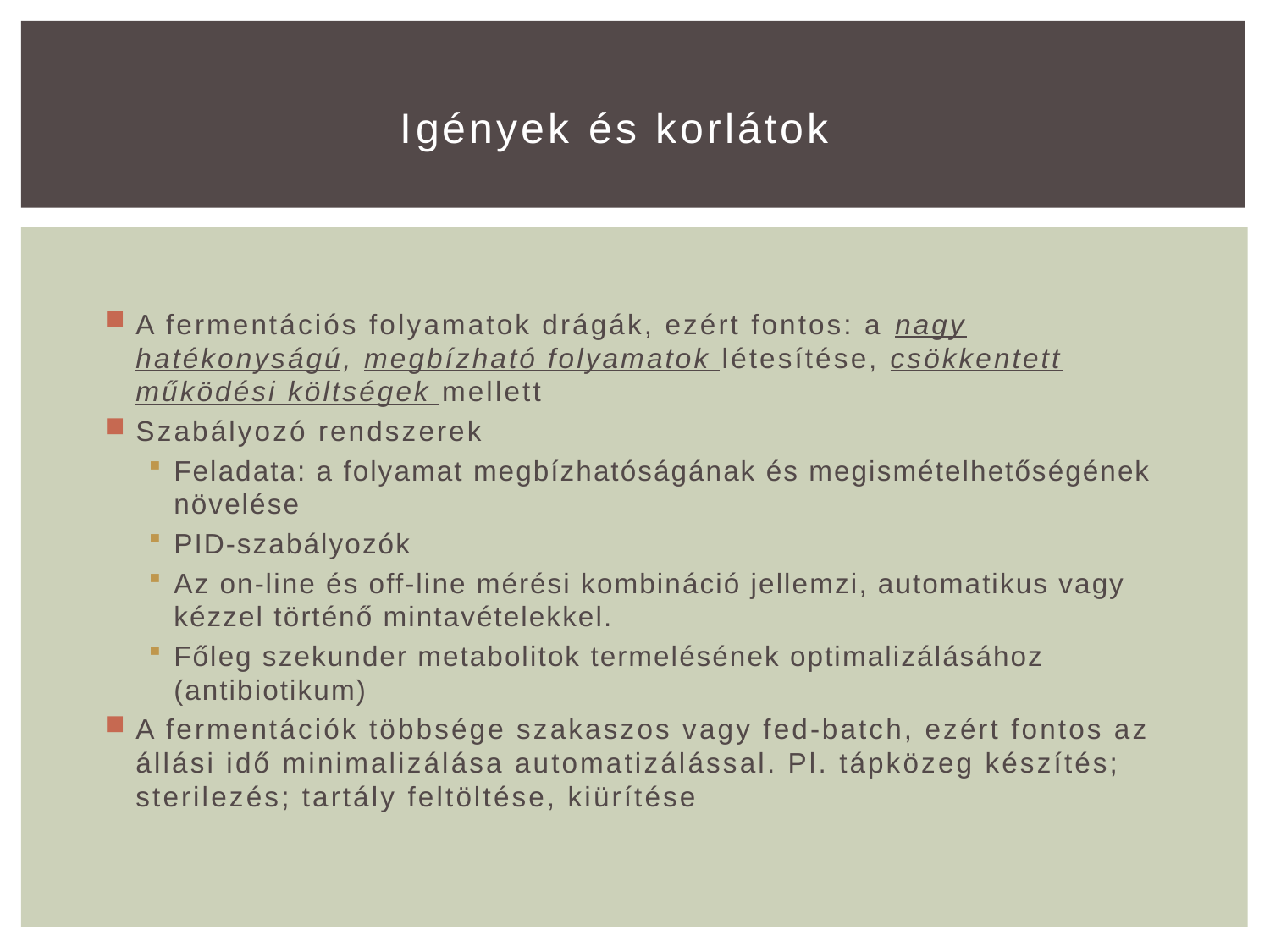

# Igények és korlátok
A fermentációs folyamatok drágák, ezért fontos: a nagy hatékonyságú, megbízható folyamatok létesítése, csökkentett működési költségek mellett
Szabályozó rendszerek
Feladata: a folyamat megbízhatóságának és megismételhetőségének növelése
PID-szabályozók
Az on-line és off-line mérési kombináció jellemzi, automatikus vagy kézzel történő mintavételekkel.
Főleg szekunder metabolitok termelésének optimalizálásához (antibiotikum)
A fermentációk többsége szakaszos vagy fed-batch, ezért fontos az állási idő minimalizálása automatizálással. Pl. tápközeg készítés; sterilezés; tartály feltöltése, kiürítése